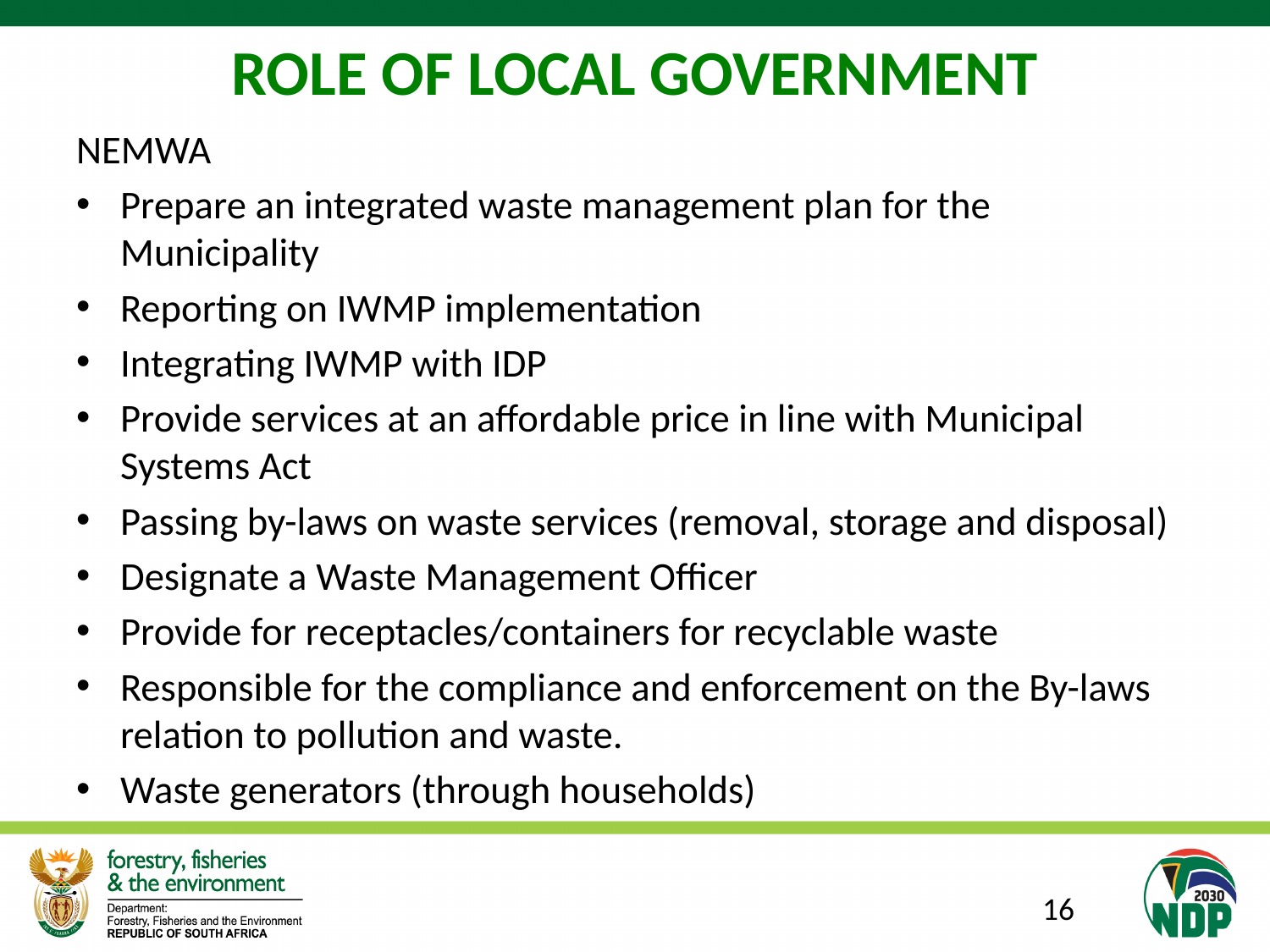

# ROLE OF LOCAL GOVERNMENT
NEMWA
Prepare an integrated waste management plan for the Municipality
Reporting on IWMP implementation
Integrating IWMP with IDP
Provide services at an affordable price in line with Municipal Systems Act
Passing by-laws on waste services (removal, storage and disposal)
Designate a Waste Management Officer
Provide for receptacles/containers for recyclable waste
Responsible for the compliance and enforcement on the By-laws relation to pollution and waste.
Waste generators (through households)

16